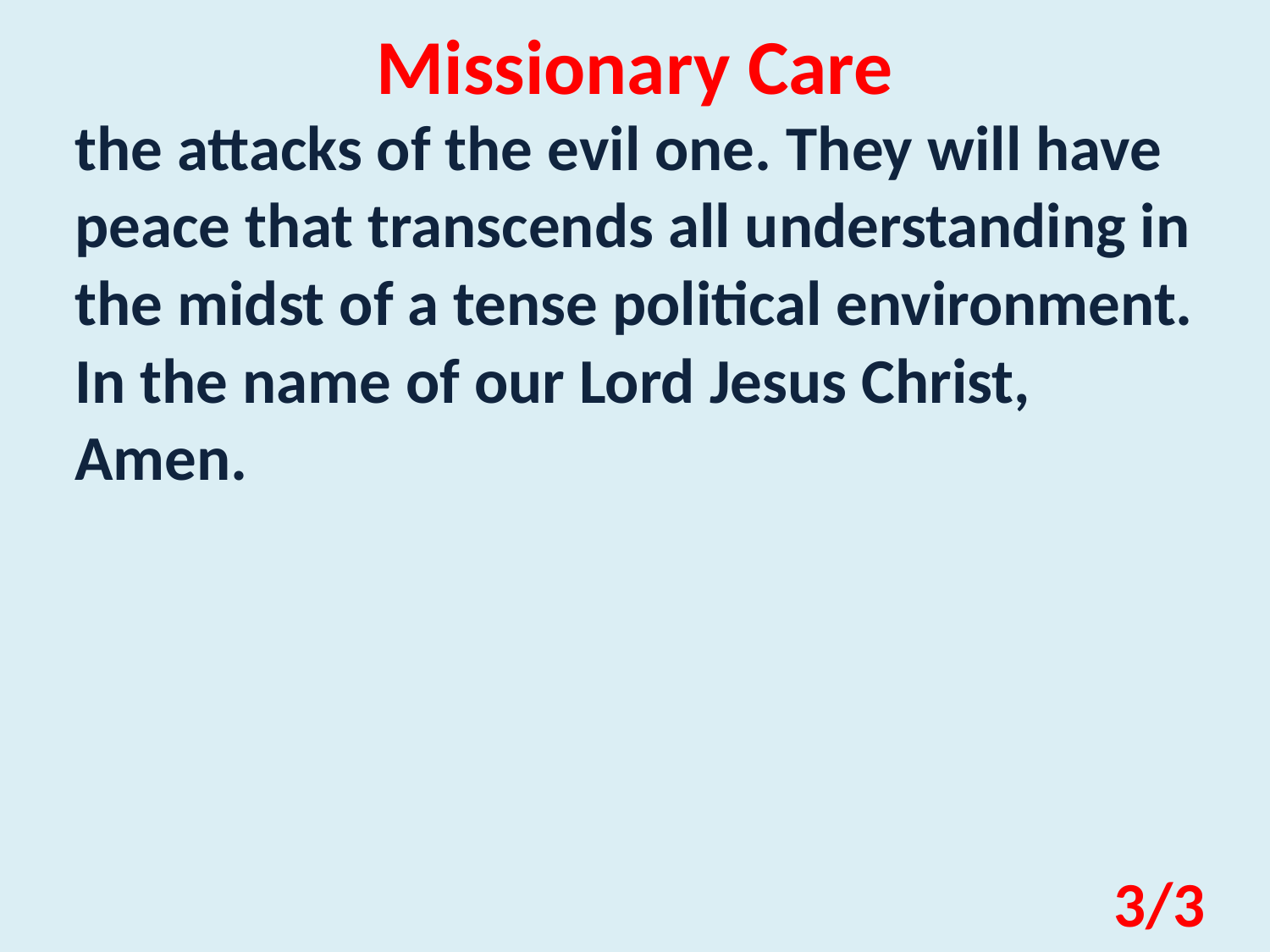

Missionary Care
the attacks of the evil one. They will have peace that transcends all understanding in the midst of a tense political environment. In the name of our Lord Jesus Christ, Amen.
3/3